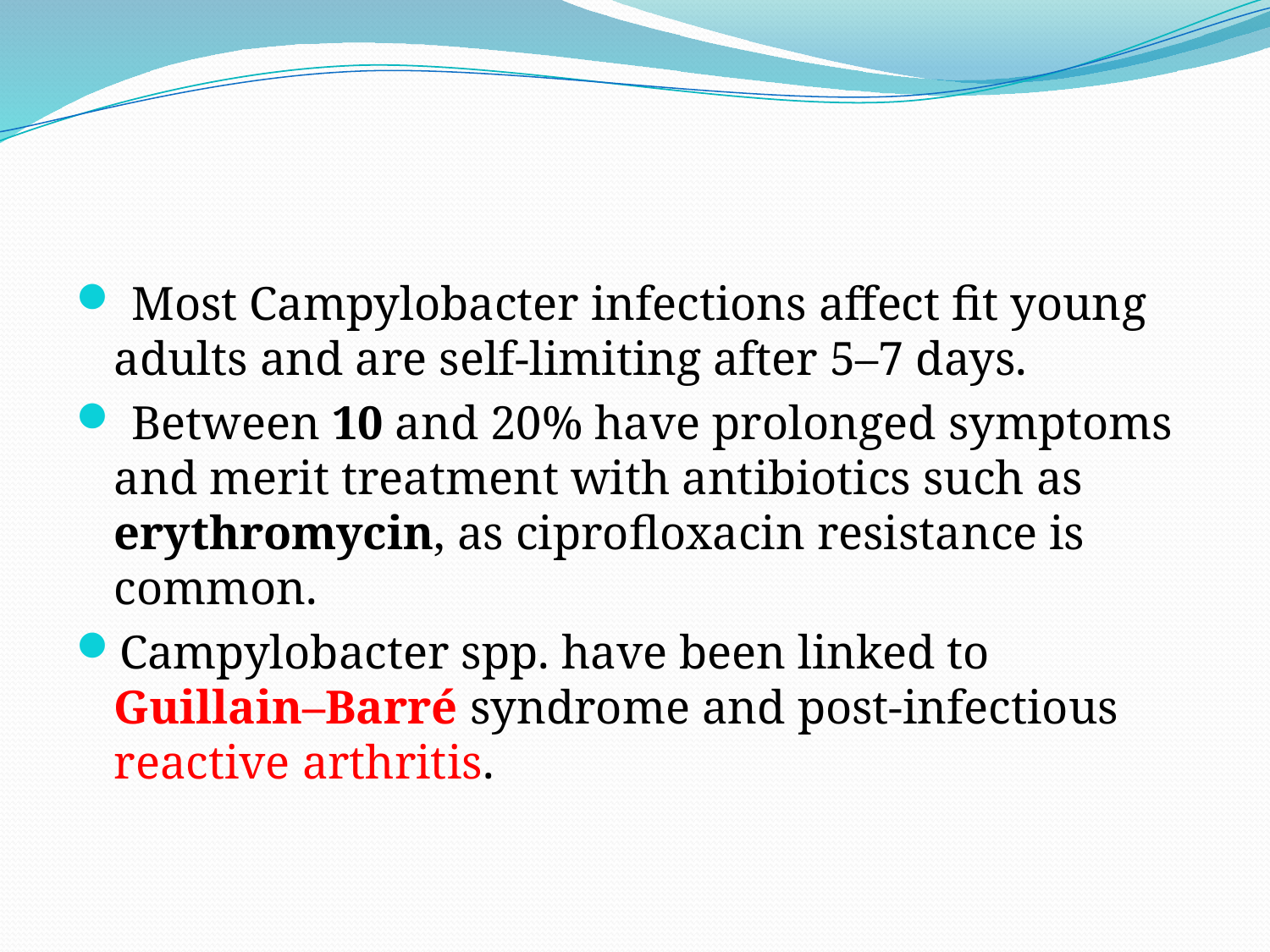

#
 Most Campylobacter infections affect fit young adults and are self-limiting after 5–7 days.
 Between 10 and 20% have prolonged symptoms and merit treatment with antibiotics such as erythromycin, as ciprofloxacin resistance is common.
Campylobacter spp. have been linked to Guillain–Barré syndrome and post-infectious reactive arthritis.